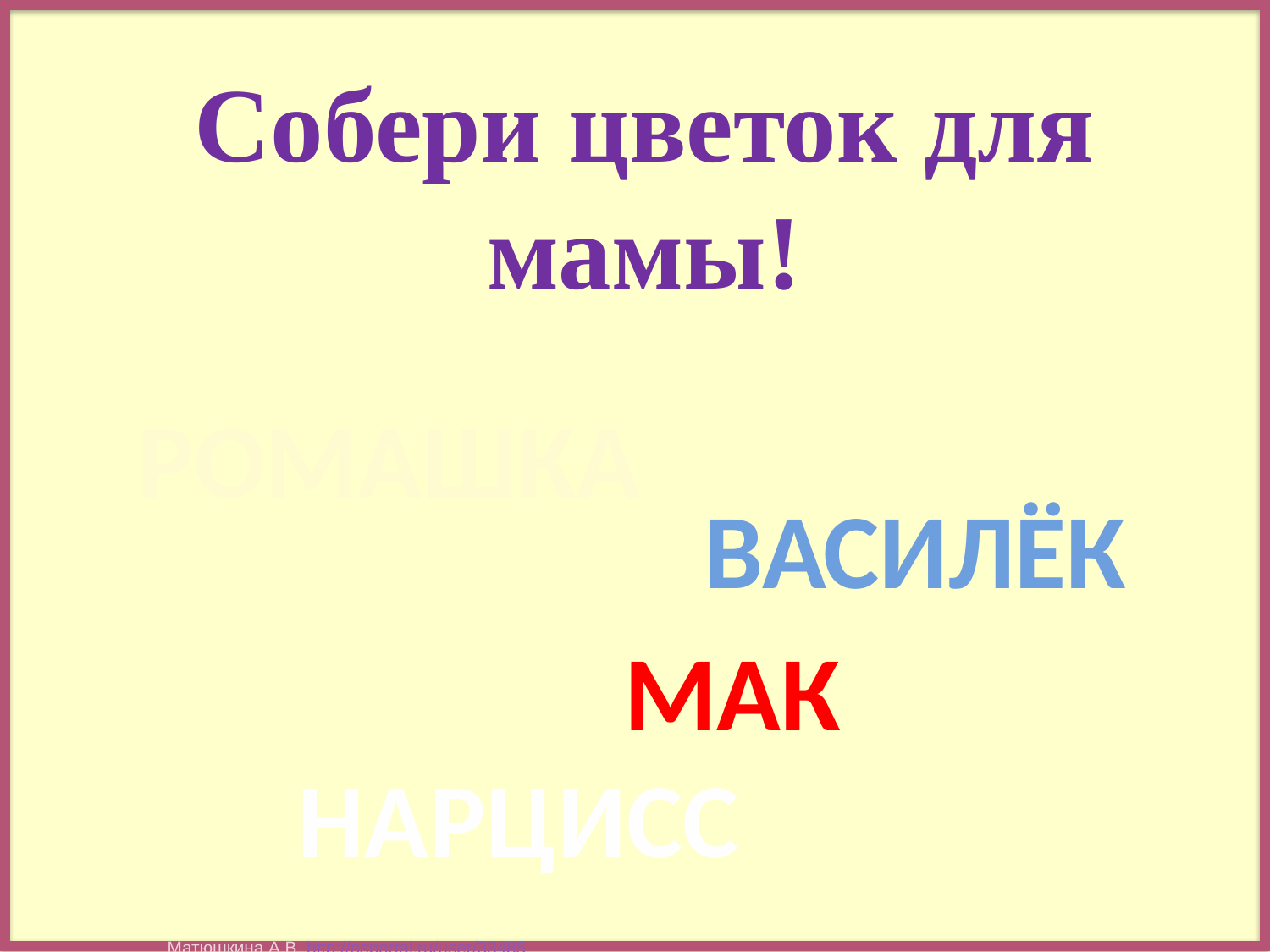

Собери цветок для мамы!
РОМАШКА

     МАК
     НАРЦИСС
ВАСИЛЁК
#